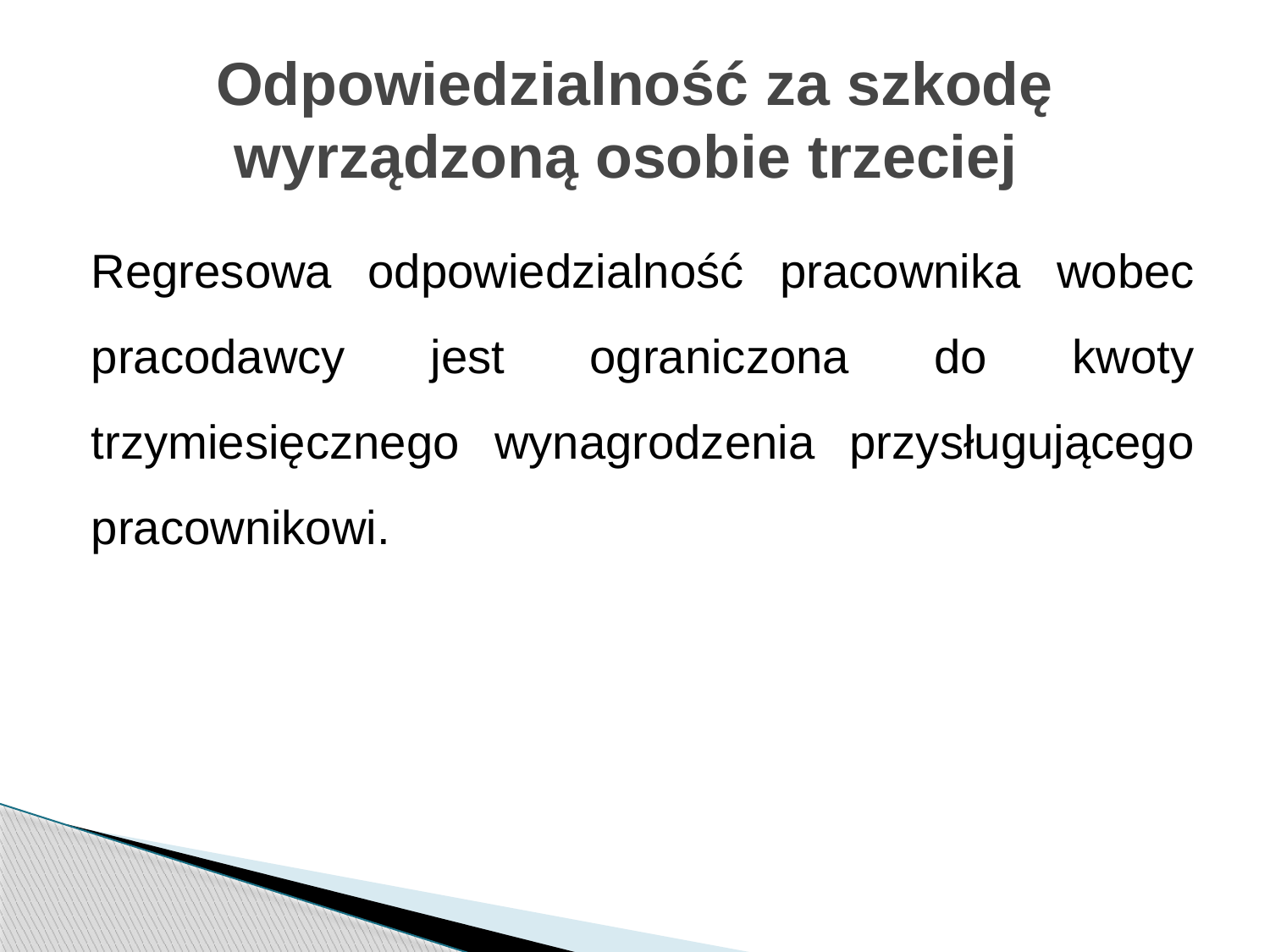

# Odpowiedzialność za szkodę wyrządzoną osobie trzeciej
Regresowa odpowiedzialność pracownika wobec pracodawcy jest ograniczona do kwoty trzymiesięcznego wynagrodzenia przysługującego pracownikowi.